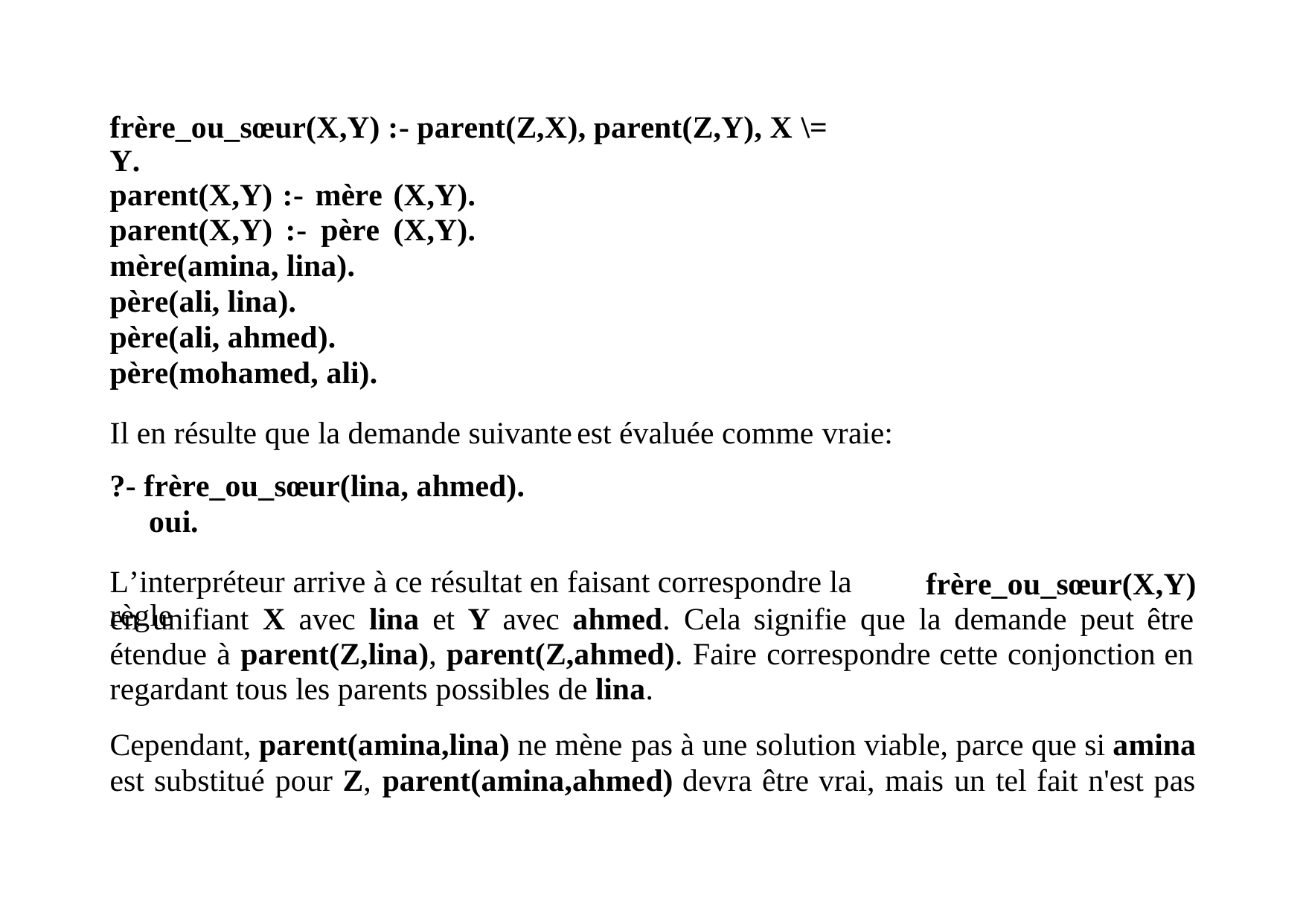

frère_ou_sœur(X,Y) :- parent(Z,X), parent(Z,Y), X \= Y.
parent(X,Y) :- mère (X,Y). parent(X,Y) :- père (X,Y). mère(amina, lina).
père(ali, lina). père(ali, ahmed). père(mohamed, ali).
Il en résulte que la demande suivante
?- frère_ou_sœur(lina, ahmed).
oui.
est évaluée comme vraie:
L’interpréteur arrive à ce résultat en faisant correspondre la règle
frère_ou_sœur(X,Y)
en unifiant X avec lina et Y avec ahmed. Cela signifie que la demande peut être
étendue à parent(Z,lina), parent(Z,ahmed). Faire correspondre cette conjonction en
regardant tous les parents possibles de lina.
Cependant, parent(amina,lina) ne mène pas à une solution viable, parce que si amina
est substitué pour Z, parent(amina,ahmed) devra être vrai, mais un tel fait n'est pas